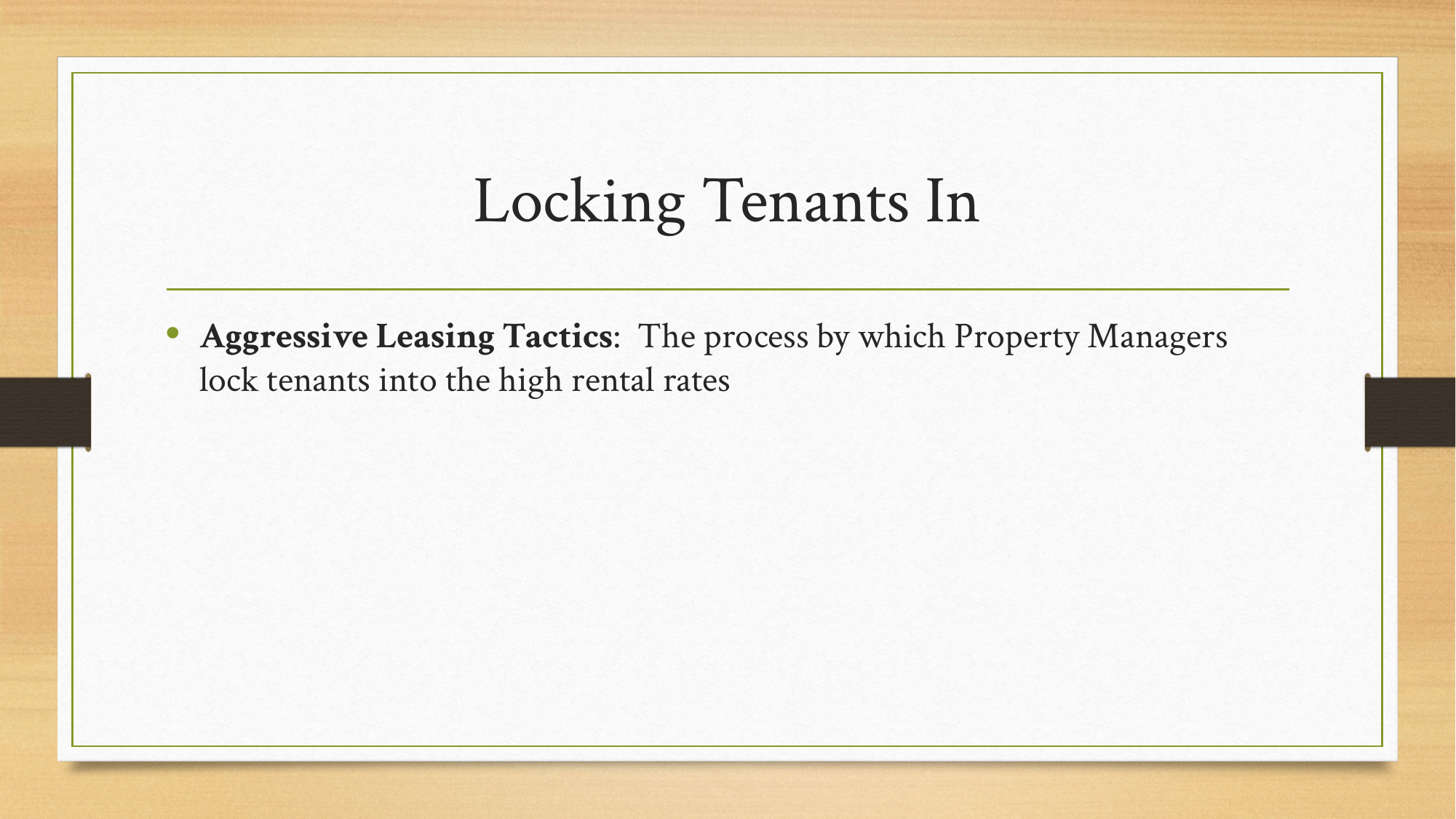

# Locking Tenants In
Aggressive Leasing Tactics:  The process by which Property Managers lock tenants into the high rental rates